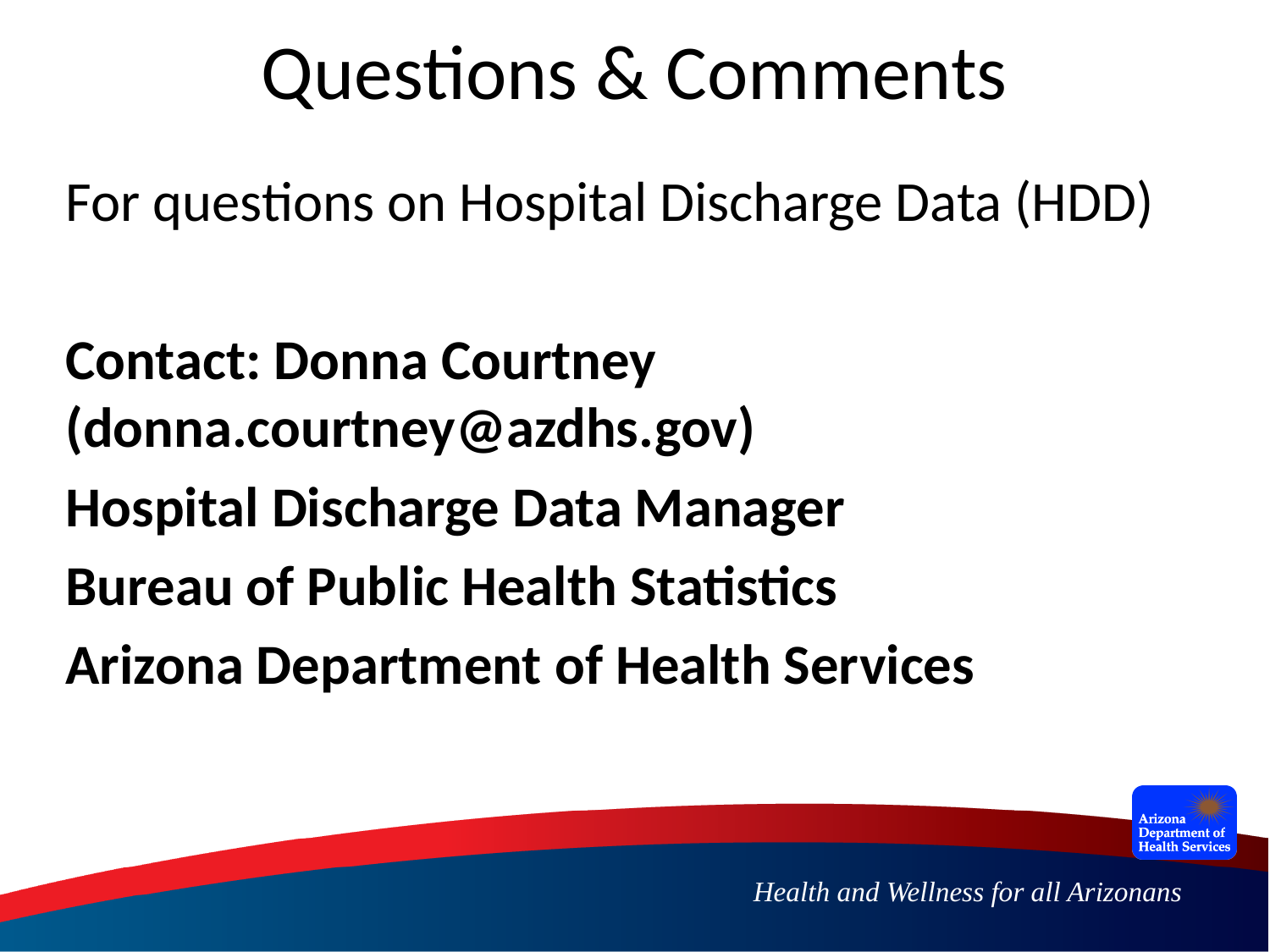

# Questions & Comments
For questions on Hospital Discharge Data (HDD)

Contact: Donna Courtney      (donna.courtney@azdhs.gov)
Hospital Discharge Data Manager
Bureau of Public Health Statistics
Arizona Department of Health Services